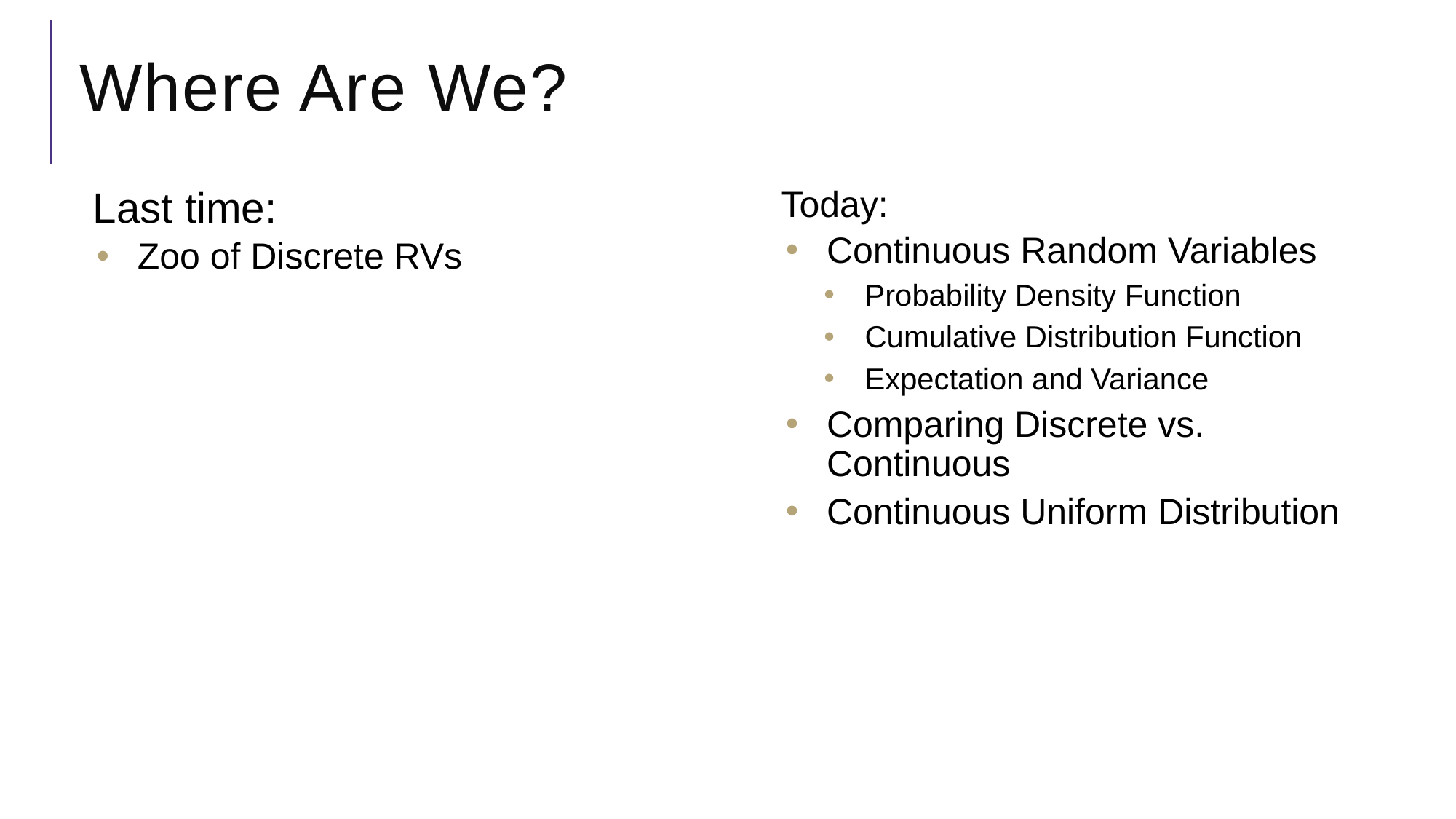

# Where Are We?
Today:
Continuous Random Variables
Probability Density Function
Cumulative Distribution Function
Expectation and Variance
Comparing Discrete vs. Continuous
Continuous Uniform Distribution
Last time:
Zoo of Discrete RVs